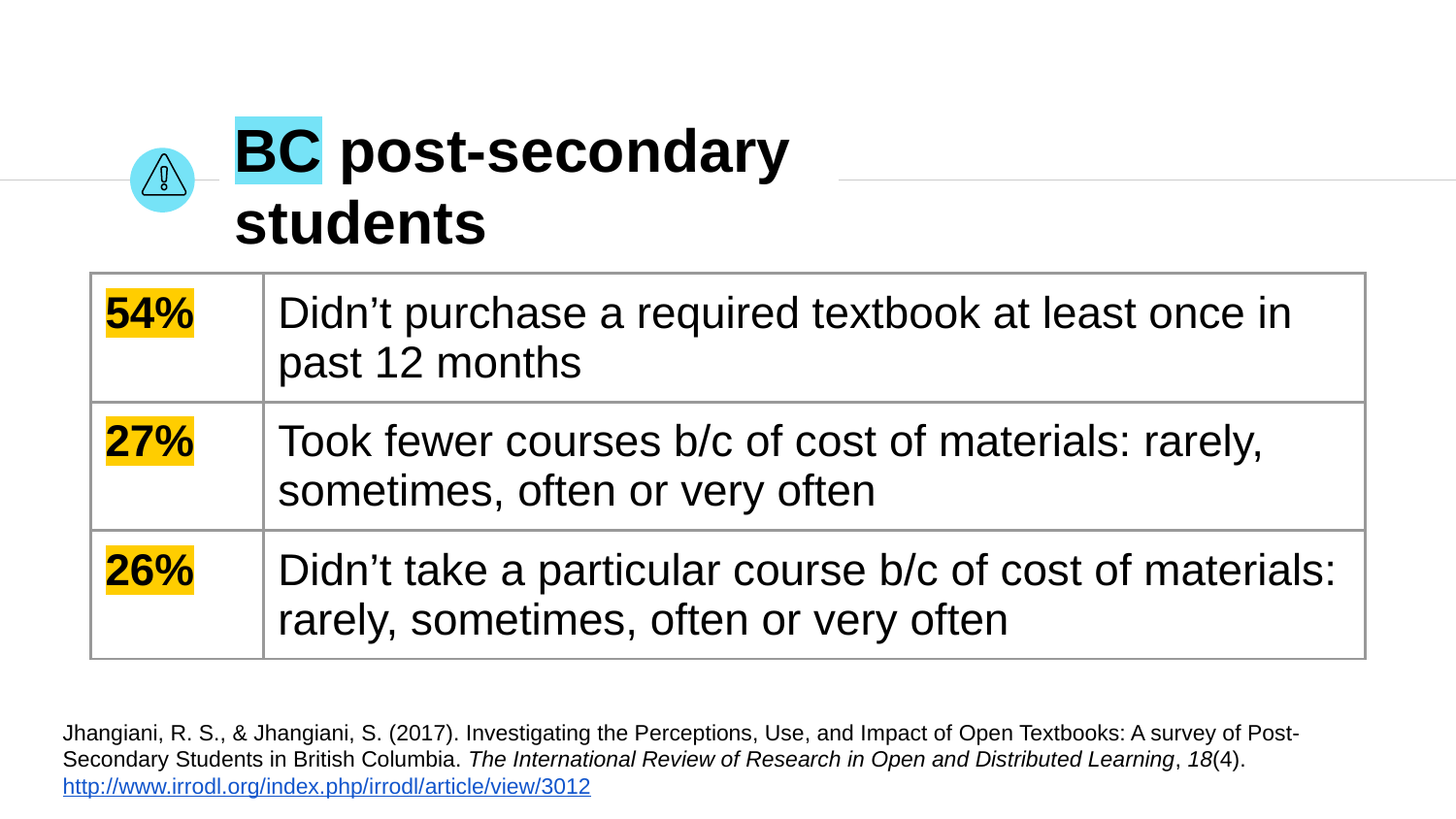

# BC post-secondary
students

| 54% | Didn’t purchase a required textbook at least once in past 12 months |
| --- | --- |
| 27% | Took fewer courses b/c of cost of materials: rarely, sometimes, often or very often |
| 26% | Didn’t take a particular course b/c of cost of materials: rarely, sometimes, often or very often |
Jhangiani, R. S., & Jhangiani, S. (2017). Investigating the Perceptions, Use, and Impact of Open Textbooks: A survey of Post-Secondary Students in British Columbia. The International Review of Research in Open and Distributed Learning, 18(4). http://www.irrodl.org/index.php/irrodl/article/view/3012